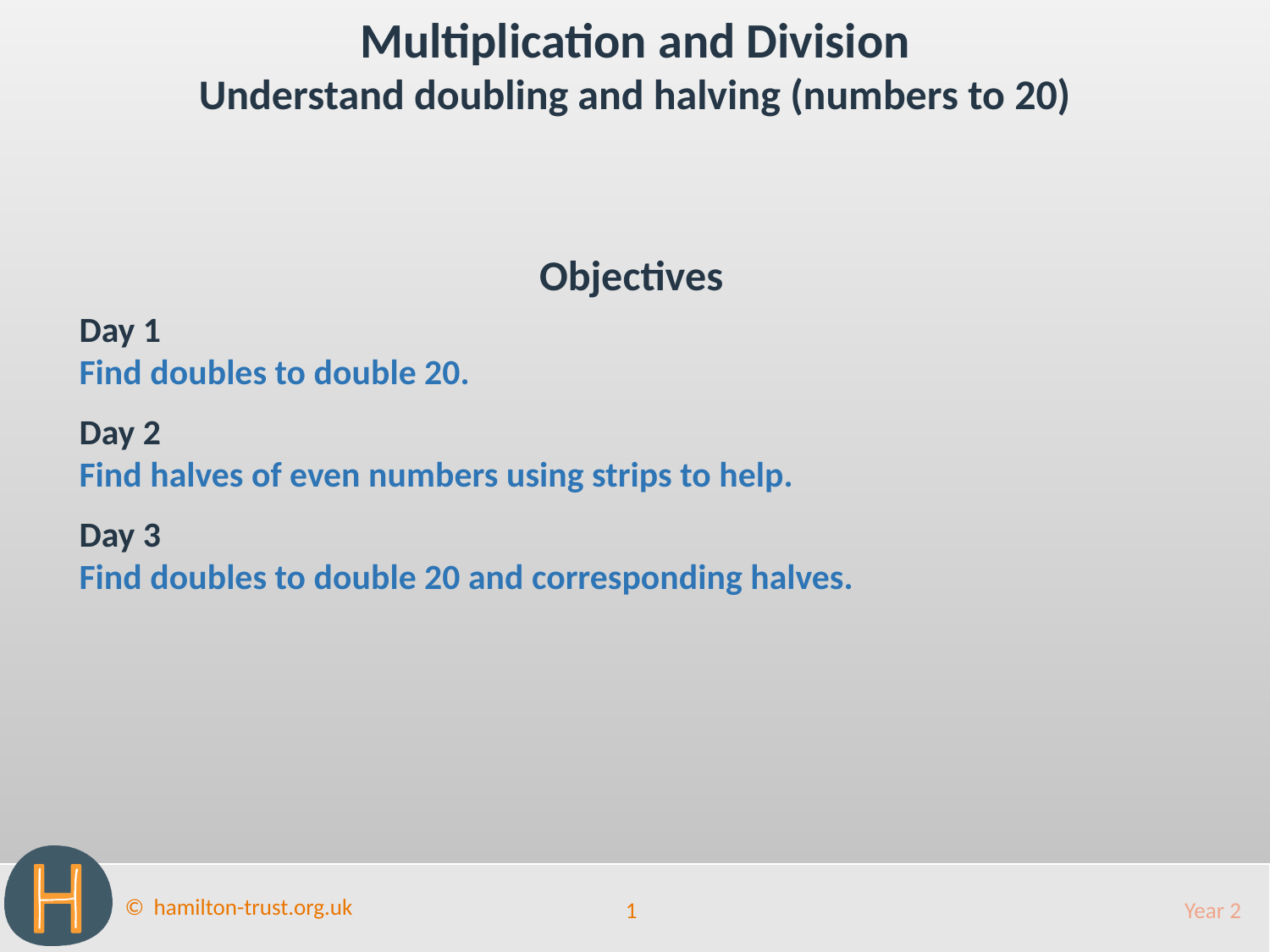

Multiplication and Division
Understand doubling and halving (numbers to 20)
Objectives
Day 1
Find doubles to double 20.
Day 2
Find halves of even numbers using strips to help.
Day 3
Find doubles to double 20 and corresponding halves.
1
Year 2